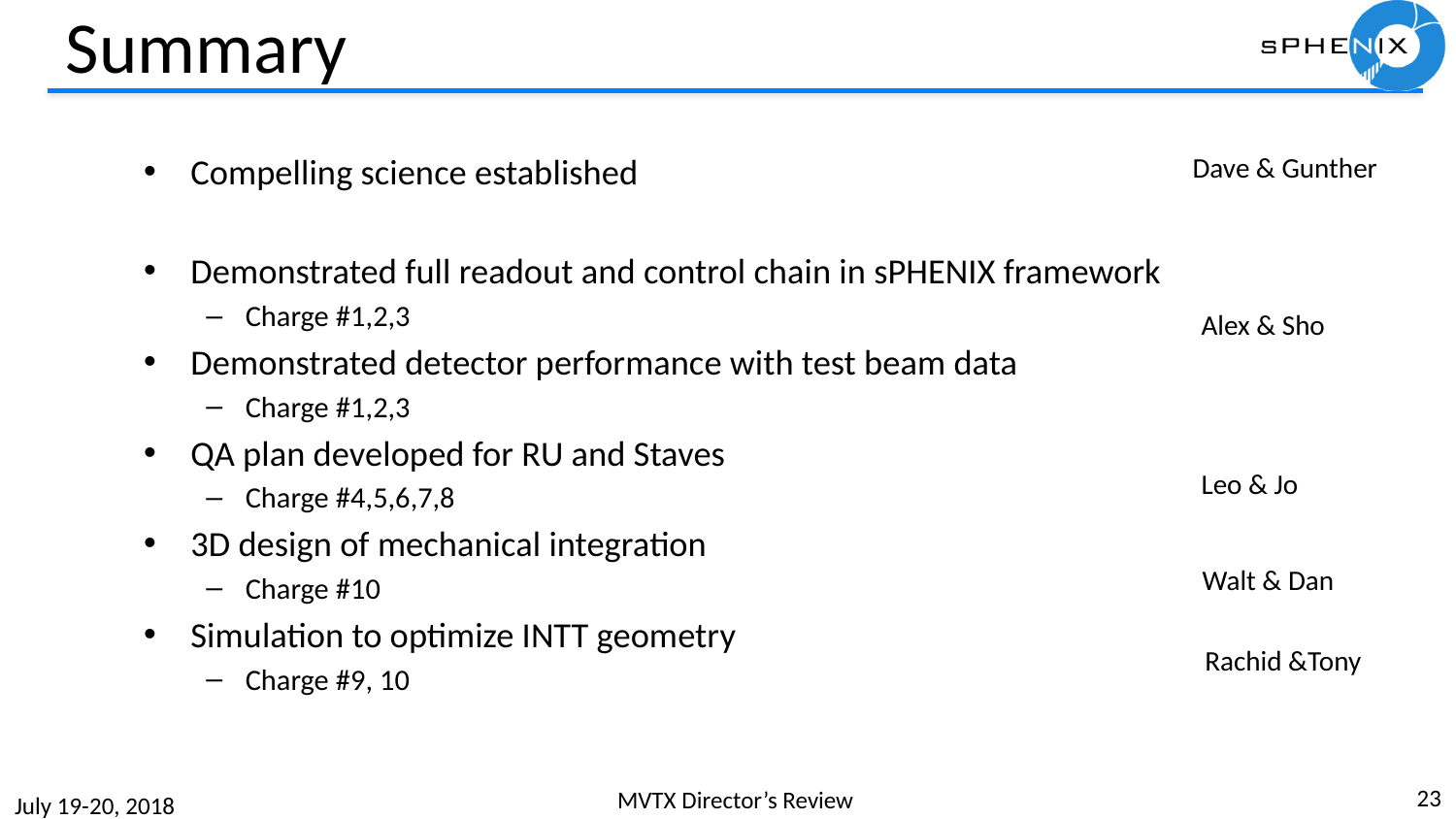

# Summary
Compelling science established

Demonstrated full readout and control chain in sPHENIX framework
Charge #1,2,3
Demonstrated detector performance with test beam data
Charge #1,2,3
QA plan developed for RU and Staves
Charge #4,5,6,7,8
3D design of mechanical integration
Charge #10
Simulation to optimize INTT geometry
Charge #9, 10

Dave & Gunther
Alex & Sho
Leo & Jo
Walt & Dan
Rachid &Tony
23
MVTX Director’s Review
July 19-20, 2018